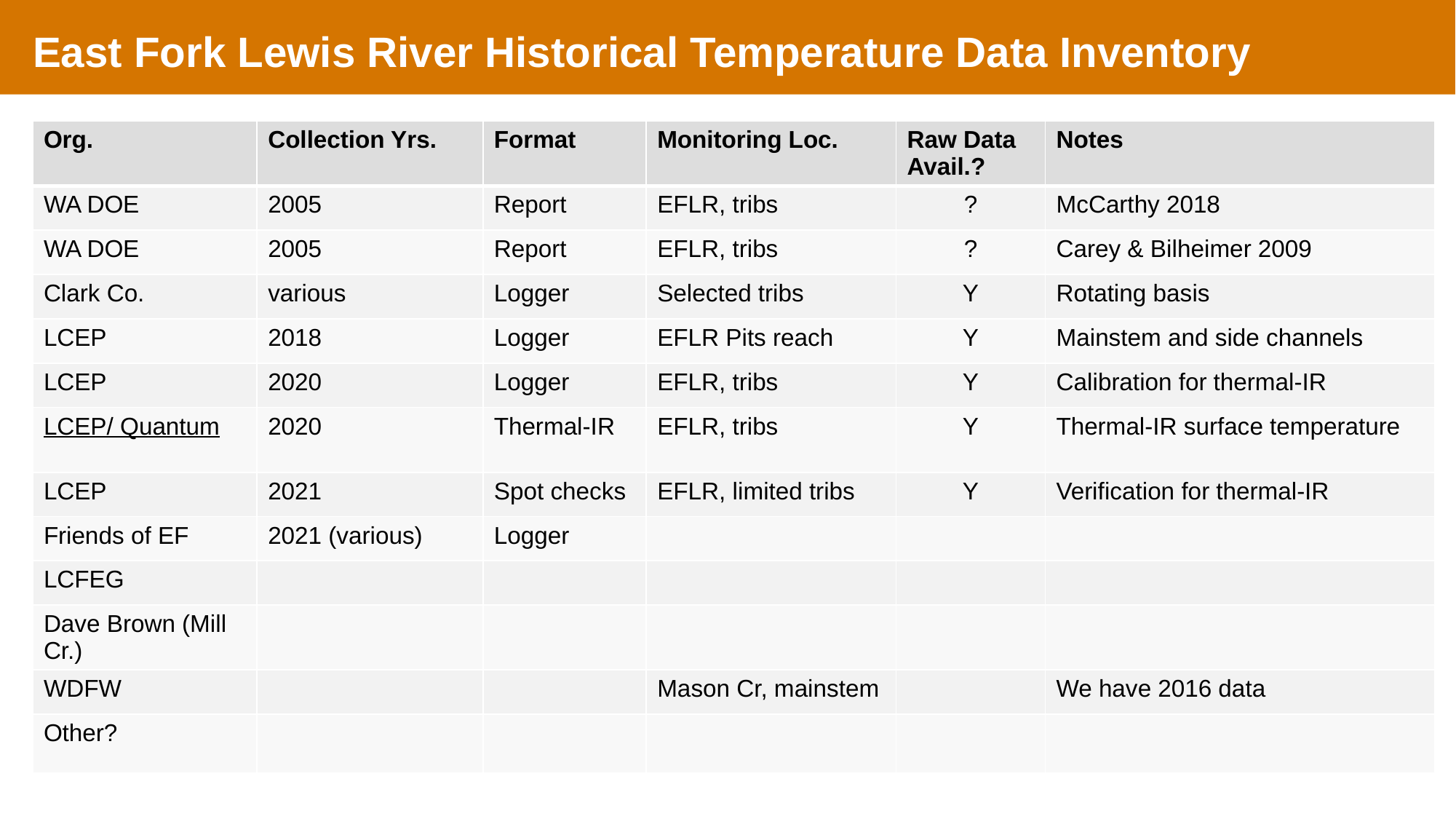

East Fork Lewis River Historical Temperature Data Inventory
| Org. | Collection Yrs. | Format | Monitoring Loc. | Raw Data Avail.? | Notes |
| --- | --- | --- | --- | --- | --- |
| WA DOE | 2005 | Report | EFLR, tribs | ? | McCarthy 2018 |
| WA DOE | 2005 | Report | EFLR, tribs | ? | Carey & Bilheimer 2009 |
| Clark Co. | various | Logger | Selected tribs | Y | Rotating basis |
| LCEP | 2018 | Logger | EFLR Pits reach | Y | Mainstem and side channels |
| LCEP | 2020 | Logger | EFLR, tribs | Y | Calibration for thermal-IR |
| LCEP/ Quantum | 2020 | Thermal-IR | EFLR, tribs | Y | Thermal-IR surface temperature |
| LCEP | 2021 | Spot checks | EFLR, limited tribs | Y | Verification for thermal-IR |
| Friends of EF | 2021 (various) | Logger |  |  |  |
| LCFEG |  |  |  |  |  |
| Dave Brown (Mill Cr.) |  |  |  |  |  |
| WDFW |  |  | Mason Cr, mainstem |  | We have 2016 data |
| Other? |  |  |  |  |  |